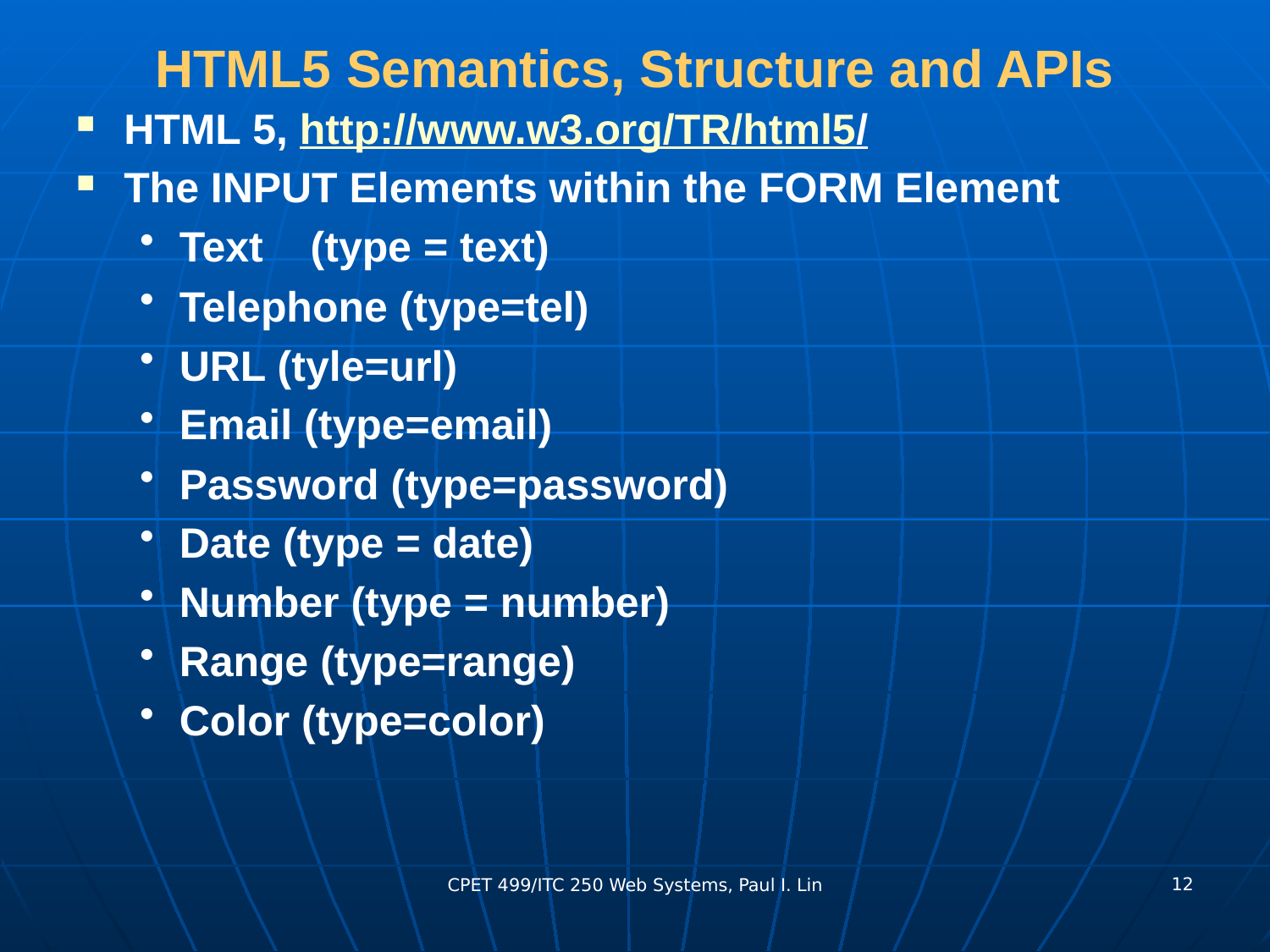

# HTML5 Semantics, Structure and APIs
HTML 5, http://www.w3.org/TR/html5/
The INPUT Elements within the FORM Element
Text    (type = text)
Telephone (type=tel)
URL (tyle=url)
Email (type=email)
Password (type=password)
Date (type = date)
Number (type = number)
Range (type=range)
Color (type=color)

12
CPET 499/ITC 250 Web Systems, Paul I. Lin